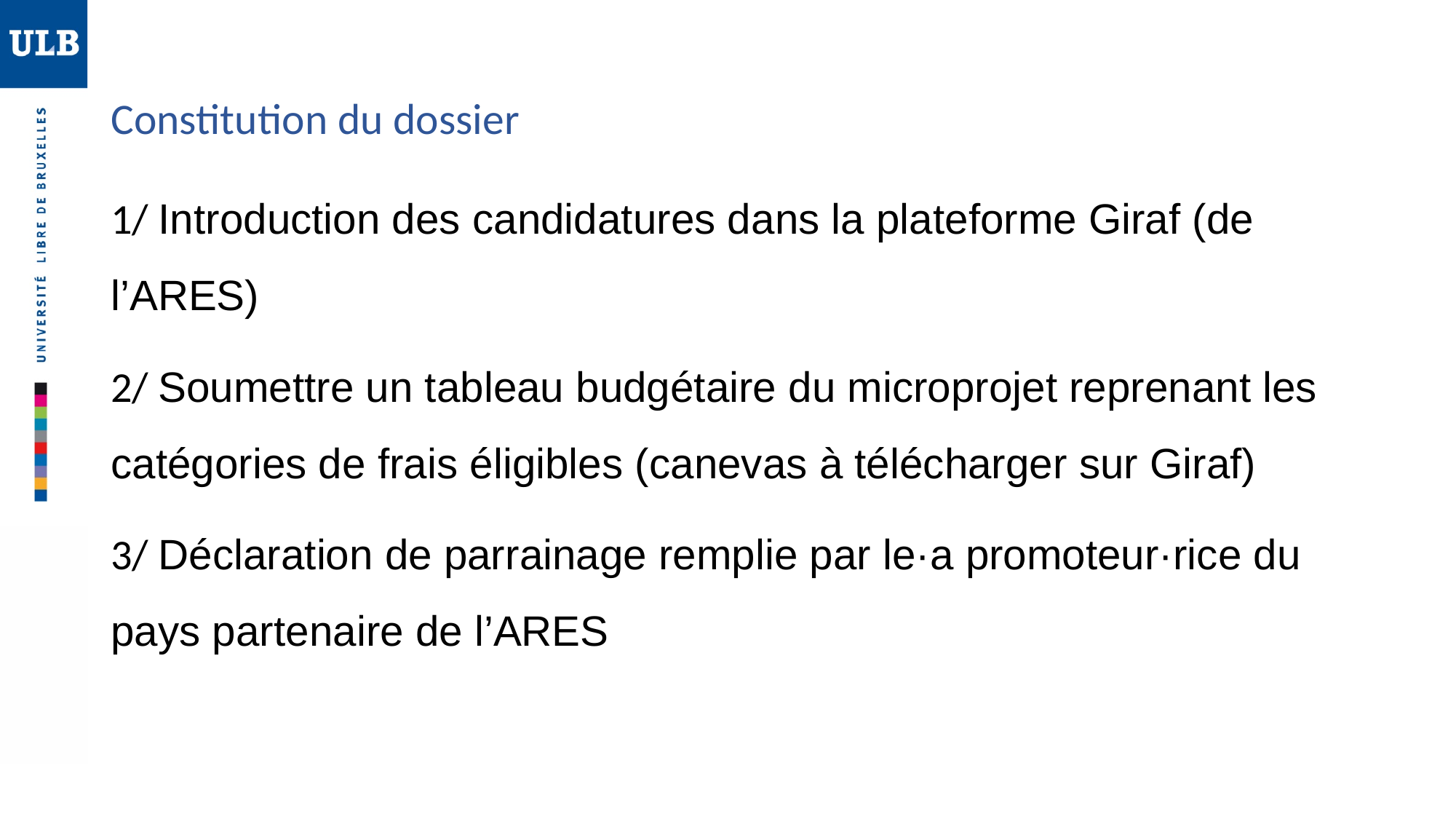

# Constitution du dossier
1/ Introduction des candidatures dans la plateforme Giraf (de l’ARES)
2/ Soumettre un tableau budgétaire du microprojet reprenant les catégories de frais éligibles (canevas à télécharger sur Giraf)
3/ Déclaration de parrainage remplie par le·a promoteur·rice du pays partenaire de l’ARES